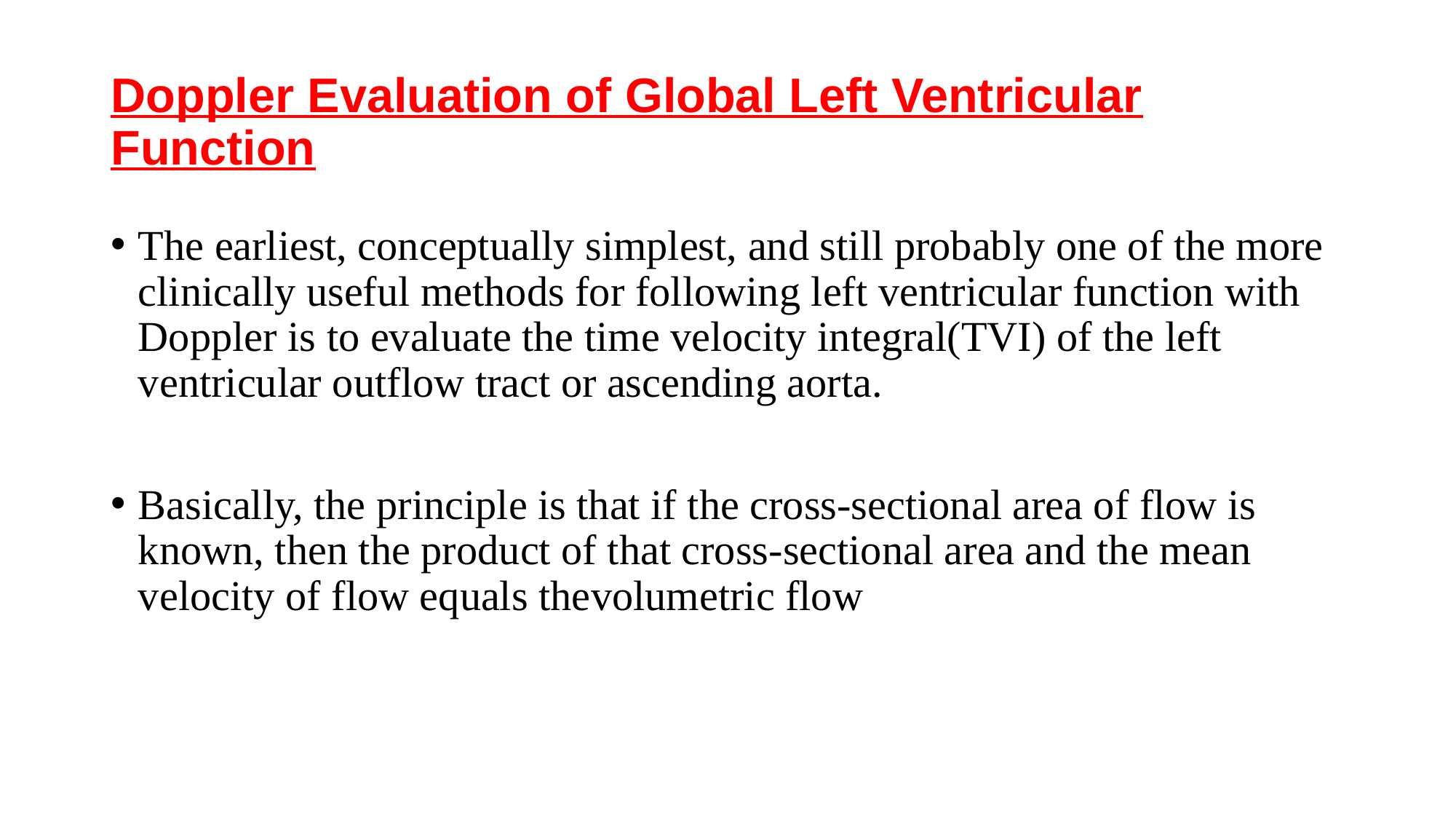

# Doppler Evaluation of Global Left Ventricular Function
The earliest, conceptually simplest, and still probably one of the more clinically useful methods for following left ventricular function with Doppler is to evaluate the time velocity integral(TVI) of the left ventricular outflow tract or ascending aorta.

Basically, the principle is that if the cross-sectional area of flow is known, then the product of that cross-sectional area and the mean velocity of flow equals thevolumetric flow